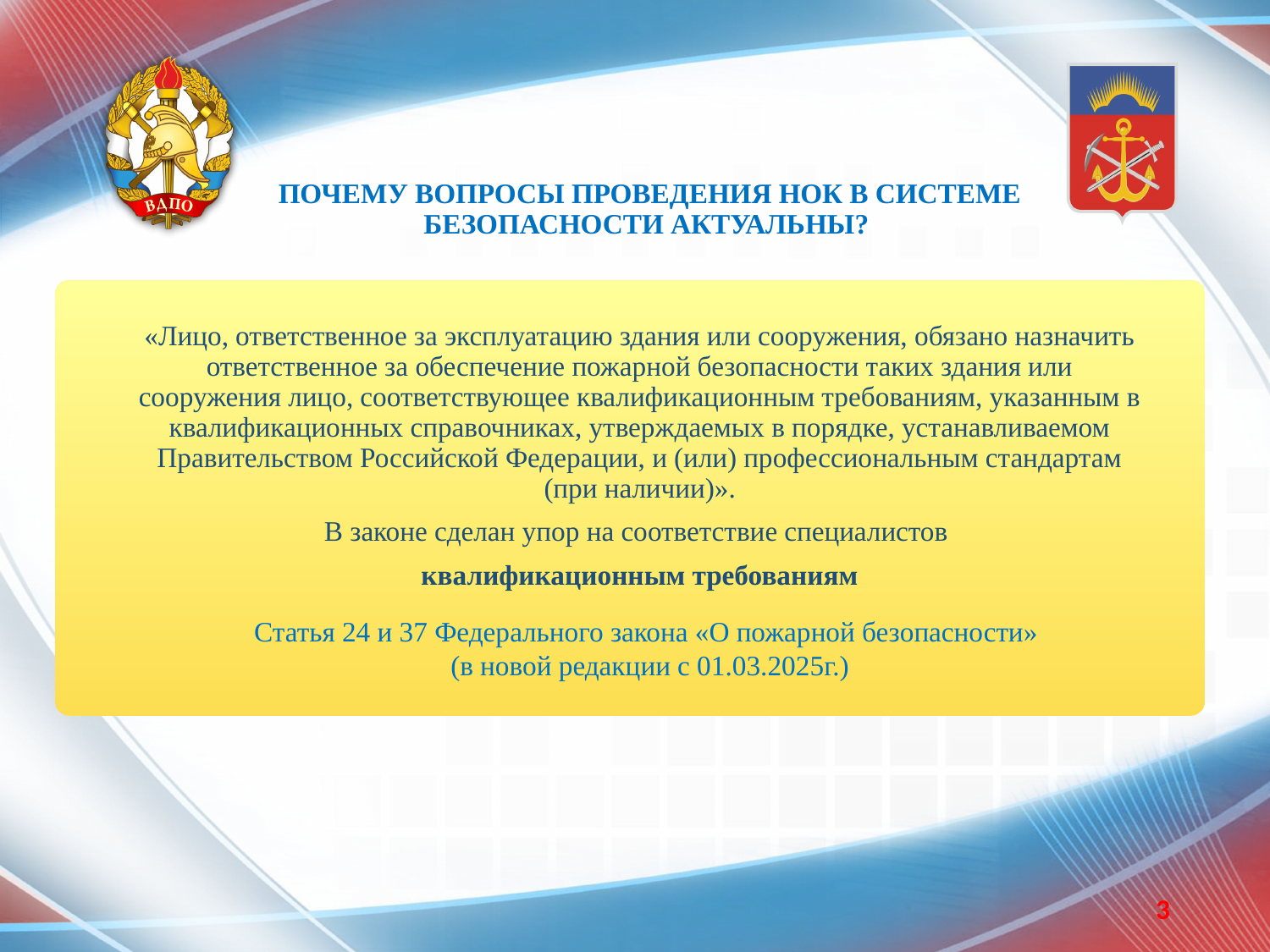

# ПОЧЕМУ ВОПРОСЫ ПРОВЕДЕНИЯ НОК В СИСТЕМЕ БЕЗОПАСНОСТИ АКТУАЛЬНЫ?

«Лицо, ответственное за эксплуатацию здания или сооружения, обязано назначить ответственное за обеспечение пожарной безопасности таких здания или сооружения лицо, соответствующее квалификационным требованиям, указанным в квалификационных справочниках, утверждаемых в порядке, устанавливаемом Правительством Российской Федерации, и (или) профессиональным стандартам (при наличии)».
В законе сделан упор на соответствие специалистов
квалификационным требованиям

Статья 24 и 37 Федерального закона «О пожарной безопасности»
(в новой редакции с 01.03.2025г.)
3